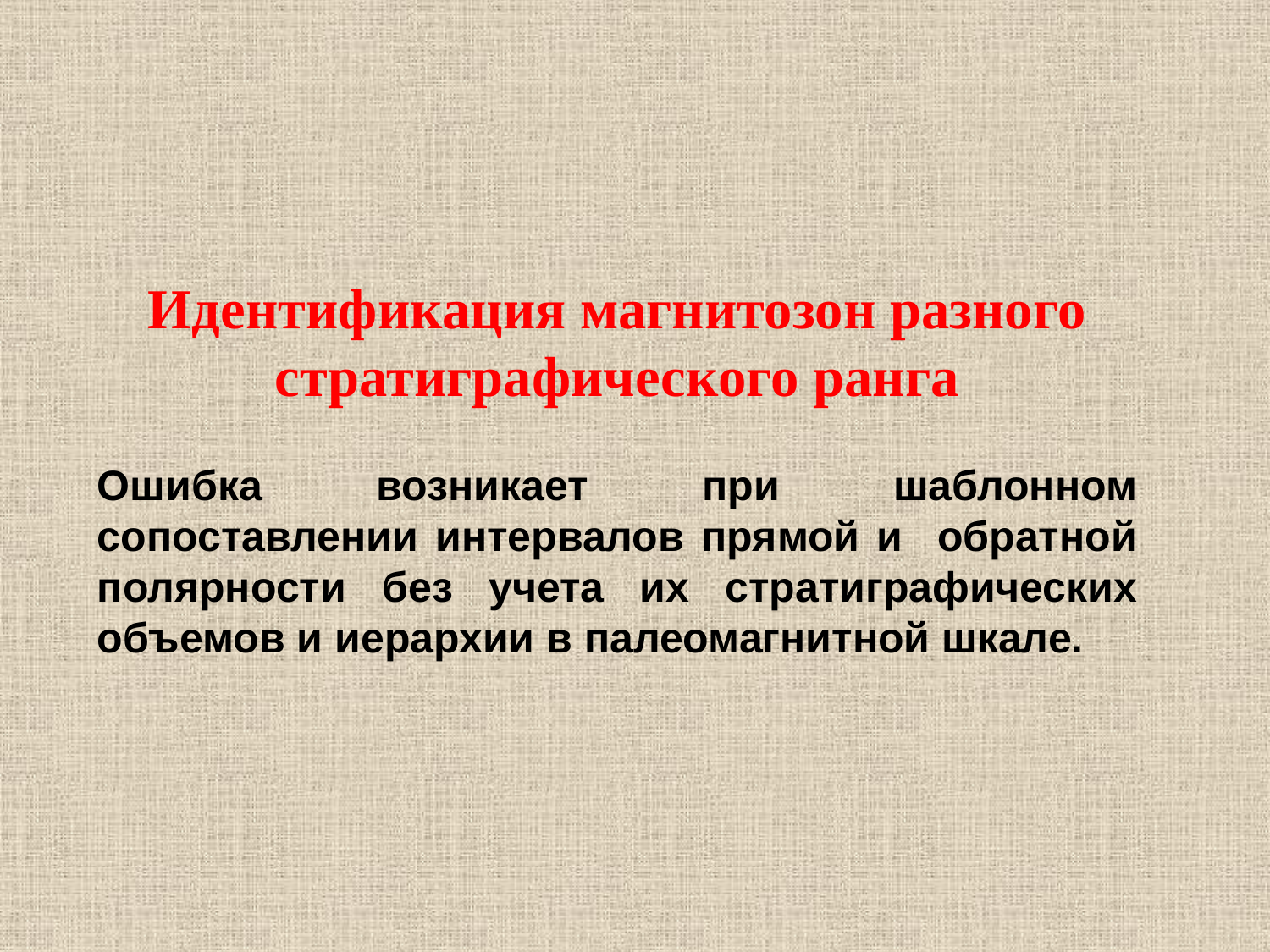

Идентификация магнитозон разного стратиграфического ранга

Ошибка возникает при шаблонном сопоставлении интервалов прямой и  обратной полярности без учета их стратиграфических объемов и иерархии в палеомагнитной шкале.